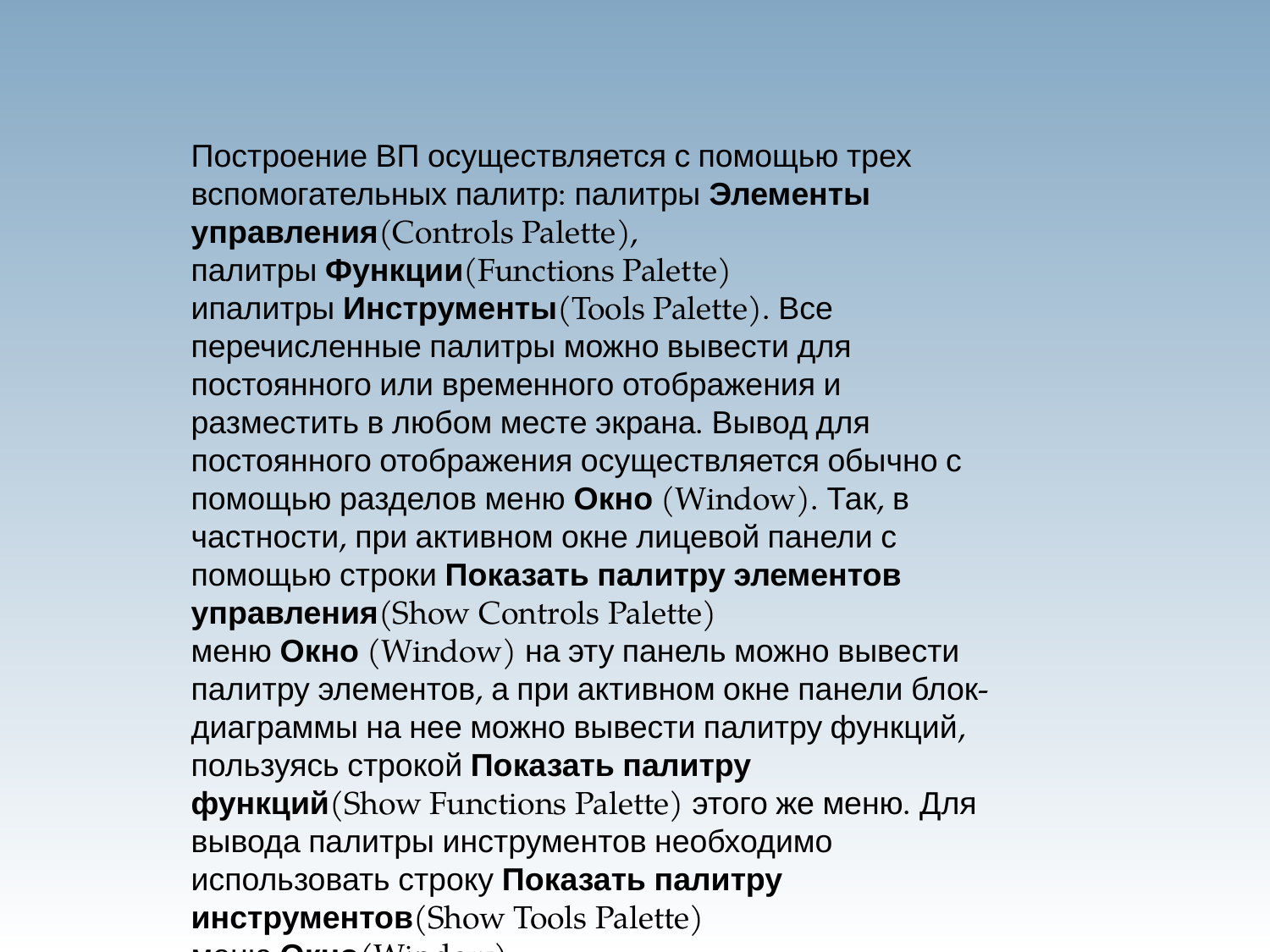

Построение ВП осуществляется с помощью трех вспомогательных палитр: палитры Элементы управления(Controls Palette), палитры Функции(Functions Palette) ипалитры Инструменты(Tools Palette). Все перечисленные палитры можно вывести для постоянного или временного отображения и разместить в любом месте экрана. Вывод для постоянного отображения осуществляется обычно с помощью разделов меню Окно (Window). Так, в частности, при активном окне лицевой панели с помощью строки Показать палитру элементов управления(Show Controls Palette) меню Окно (Window) на эту панель можно вывести палитру элементов, а при активном окне панели блок-диаграммы на нее можно вывести палитру функций, пользуясь строкой Показать палитру функций(Show Functions Palette) этого же меню. Для вывода палитры инструментов необходимо использовать строку Показать палитру инструментов(Show Tools Palette) меню Окно(Window).